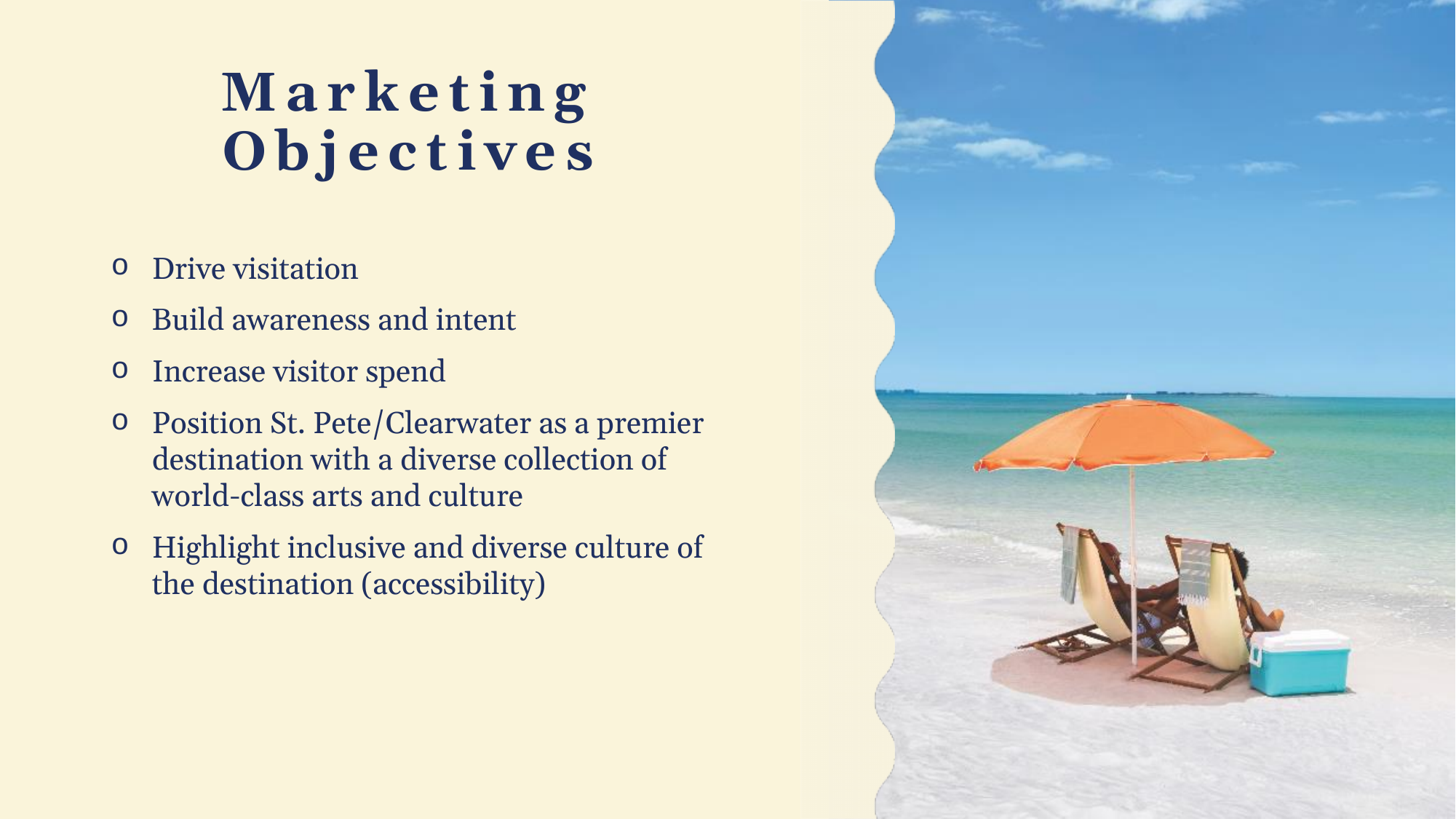

# Marketing Objectives

Drive visitation
Build awareness and intent
Increase visitor spend
Position St. Pete/Clearwater as a premier destination with a diverse collection of world-class arts and culture
Highlight inclusive and diverse culture of the destination (accessibility)